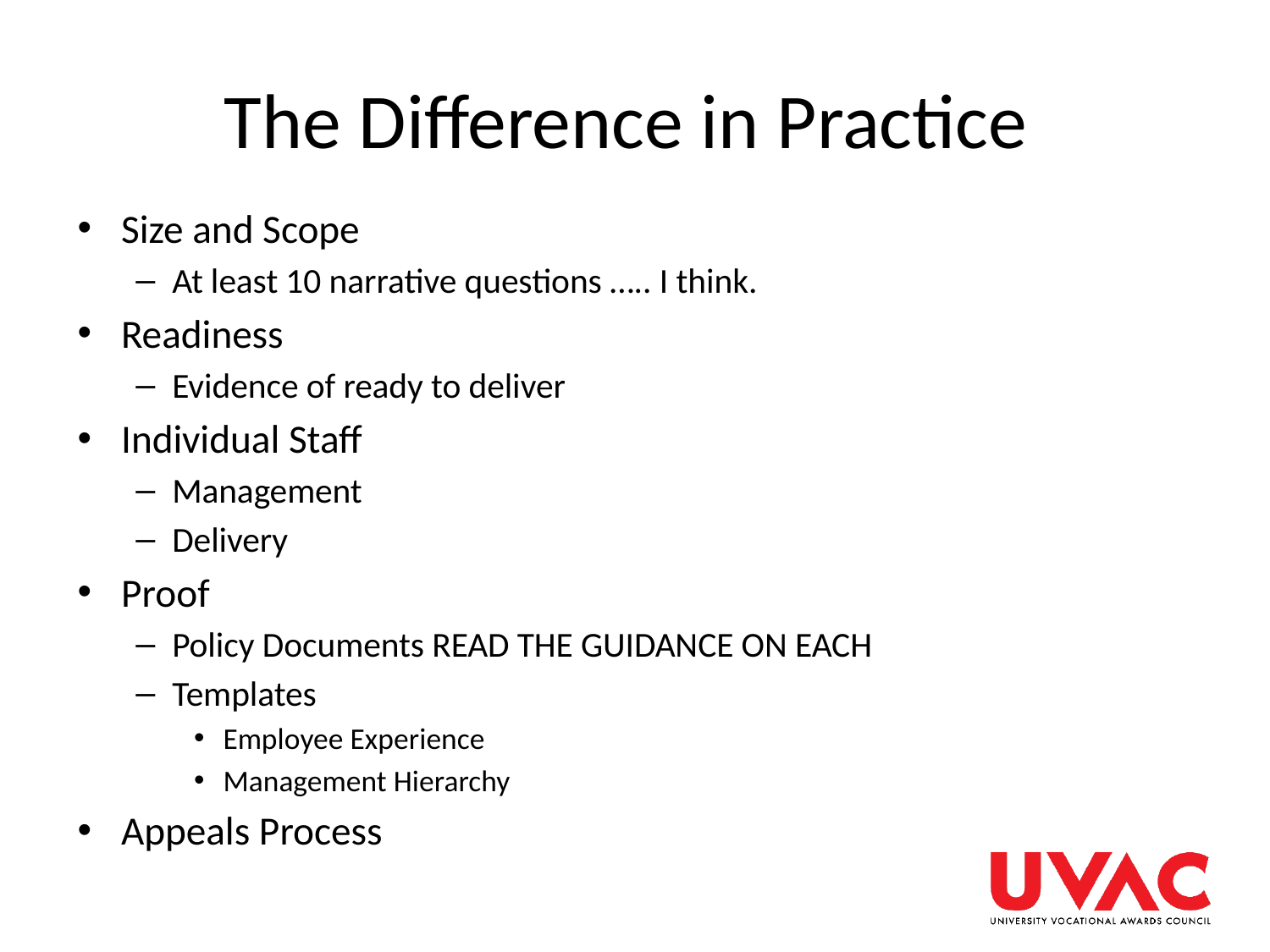

# The Difference in Practice
Size and Scope
At least 10 narrative questions ….. I think.
Readiness
Evidence of ready to deliver
Individual Staff
Management
Delivery
Proof
Policy Documents READ THE GUIDANCE ON EACH
Templates
Employee Experience
Management Hierarchy
Appeals Process